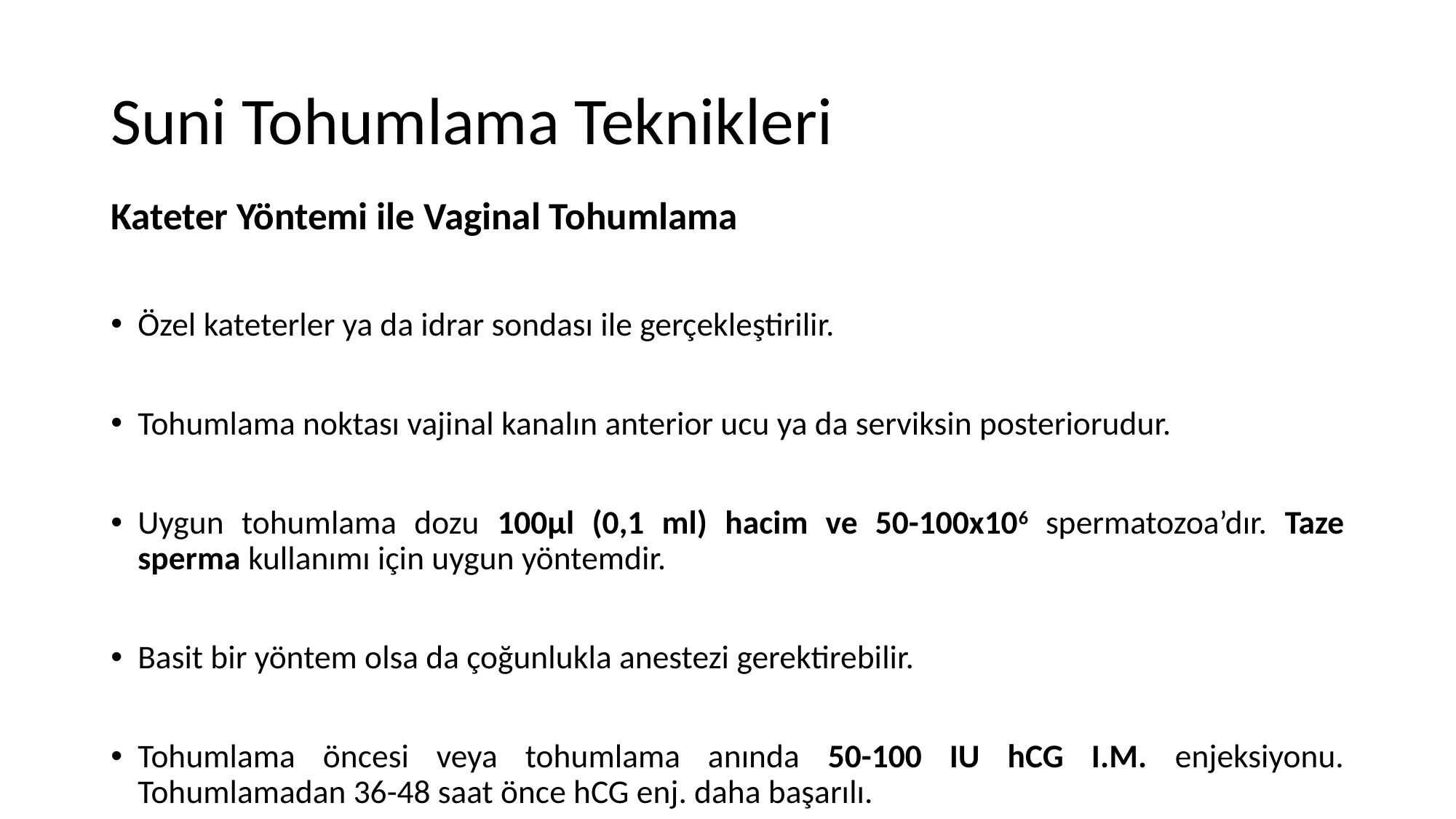

# Suni Tohumlama Teknikleri
Kateter Yöntemi ile Vaginal Tohumlama

Özel kateterler ya da idrar sondası ile gerçekleştirilir.

Tohumlama noktası vajinal kanalın anterior ucu ya da serviksin posteriorudur.

Uygun tohumlama dozu 100µl (0,1 ml) hacim ve 50-100x106 spermatozoa’dır. Taze sperma kullanımı için uygun yöntemdir.

Basit bir yöntem olsa da çoğunlukla anestezi gerektirebilir.

Tohumlama öncesi veya tohumlama anında 50-100 IU hCG I.M. enjeksiyonu. Tohumlamadan 36-48 saat önce hCG enj. daha başarılı.